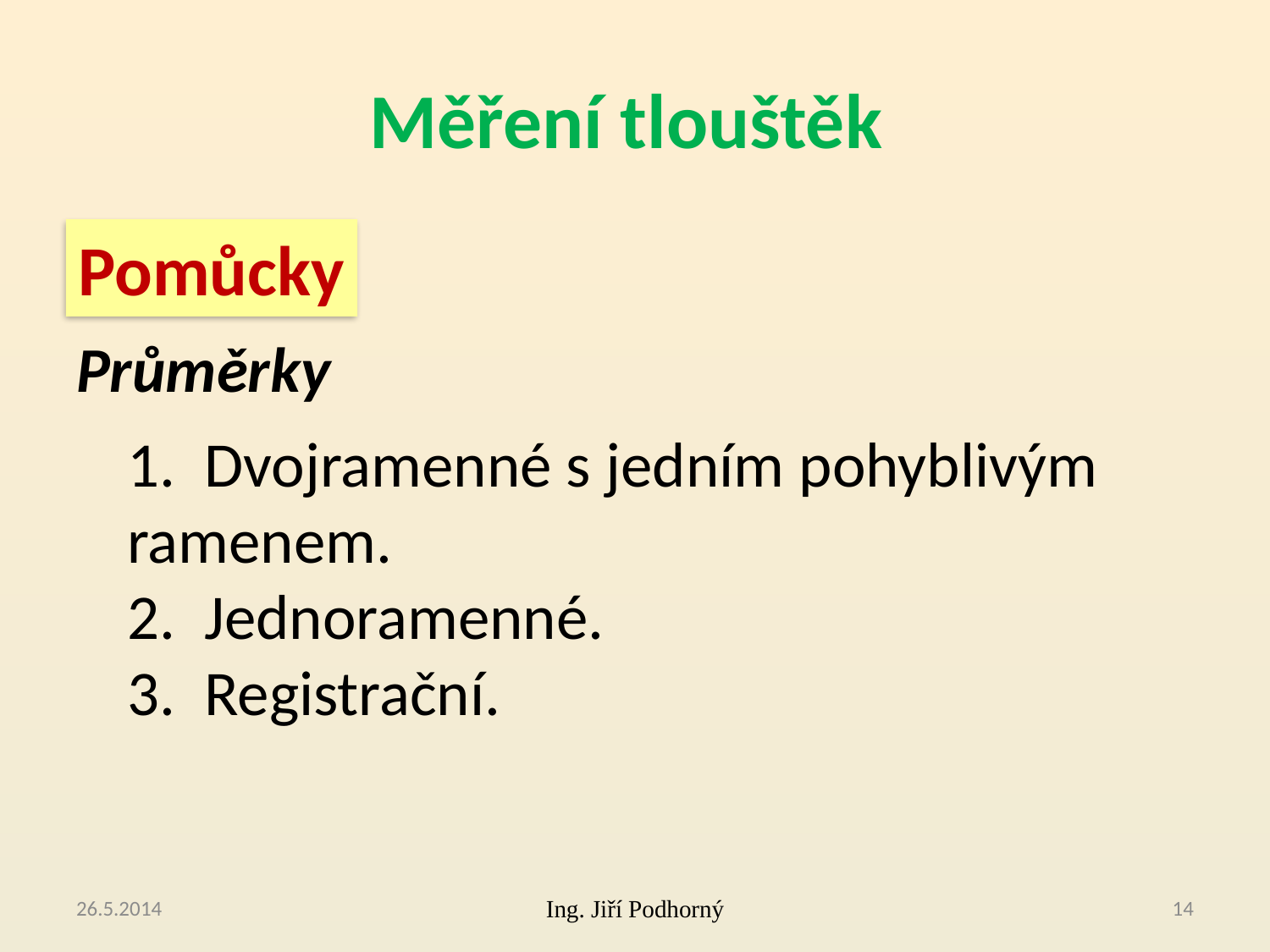

# Měření tlouštěk
Pomůcky
Průměrky

1.  Dvojramenné s jedním pohyblivým ramenem.
2.  Jednoramenné.
3.  Registrační.

26.5.2014
Ing. Jiří Podhorný
14